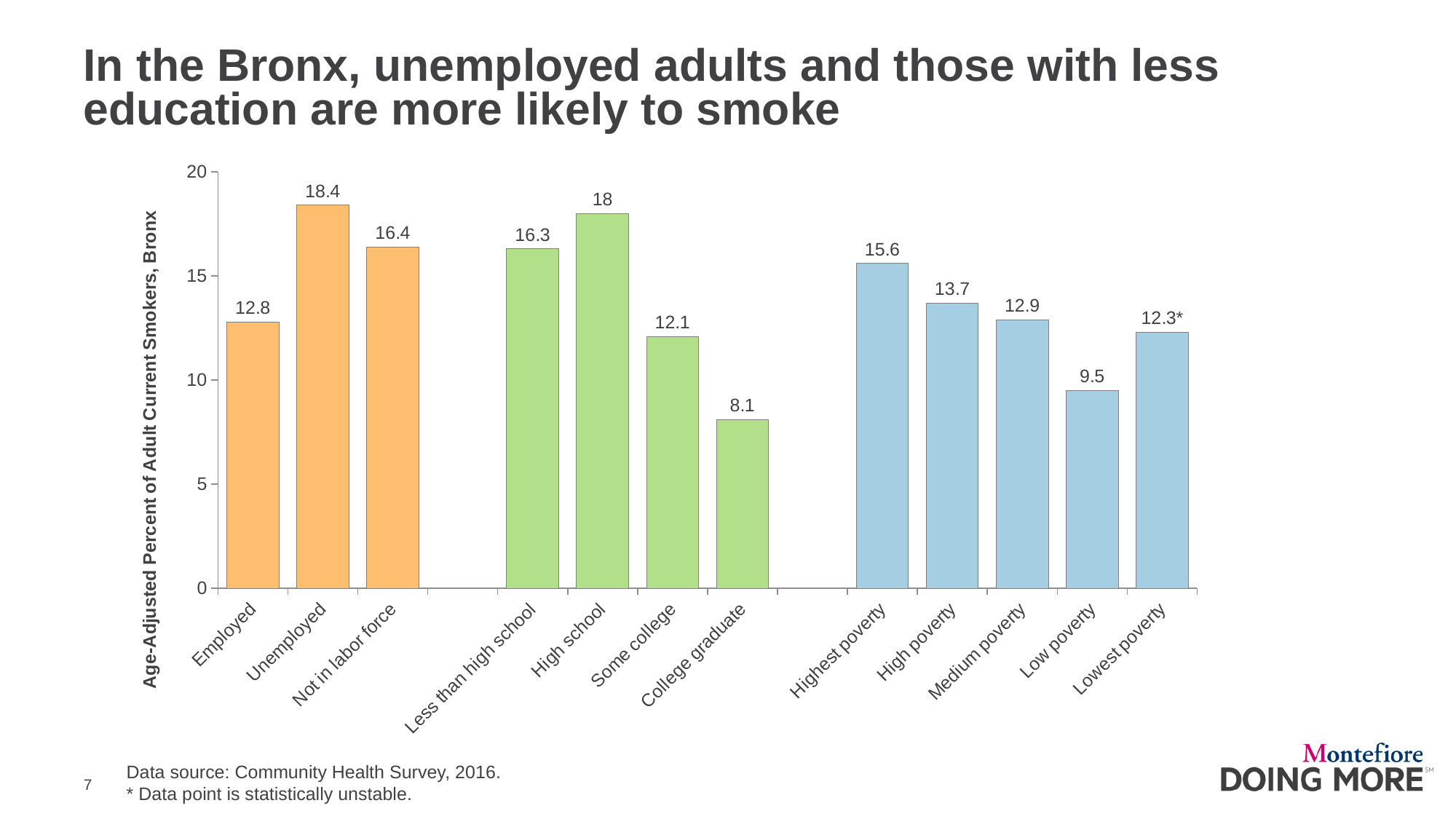

# In the Bronx, unemployed adults and those with less education are more likely to smoke

### Chart

| Category | Bronx |
|---|---|
| Employed | 12.8 |
| Unemployed | 18.4 |
| Not in labor force | 16.4 |
|  | None |
| Less than high school | 16.3 |
| High school | 18.0 |
| Some college | 12.1 |
| College graduate | 8.1 |
|  | None |
| Highest poverty | 15.6 |
| High poverty | 13.7 |
| Medium poverty | 12.9 |
| Low poverty | 9.5 |
| Lowest poverty | 12.3 |
Data source: Community Health Survey, 2016.
* Data point is statistically unstable.